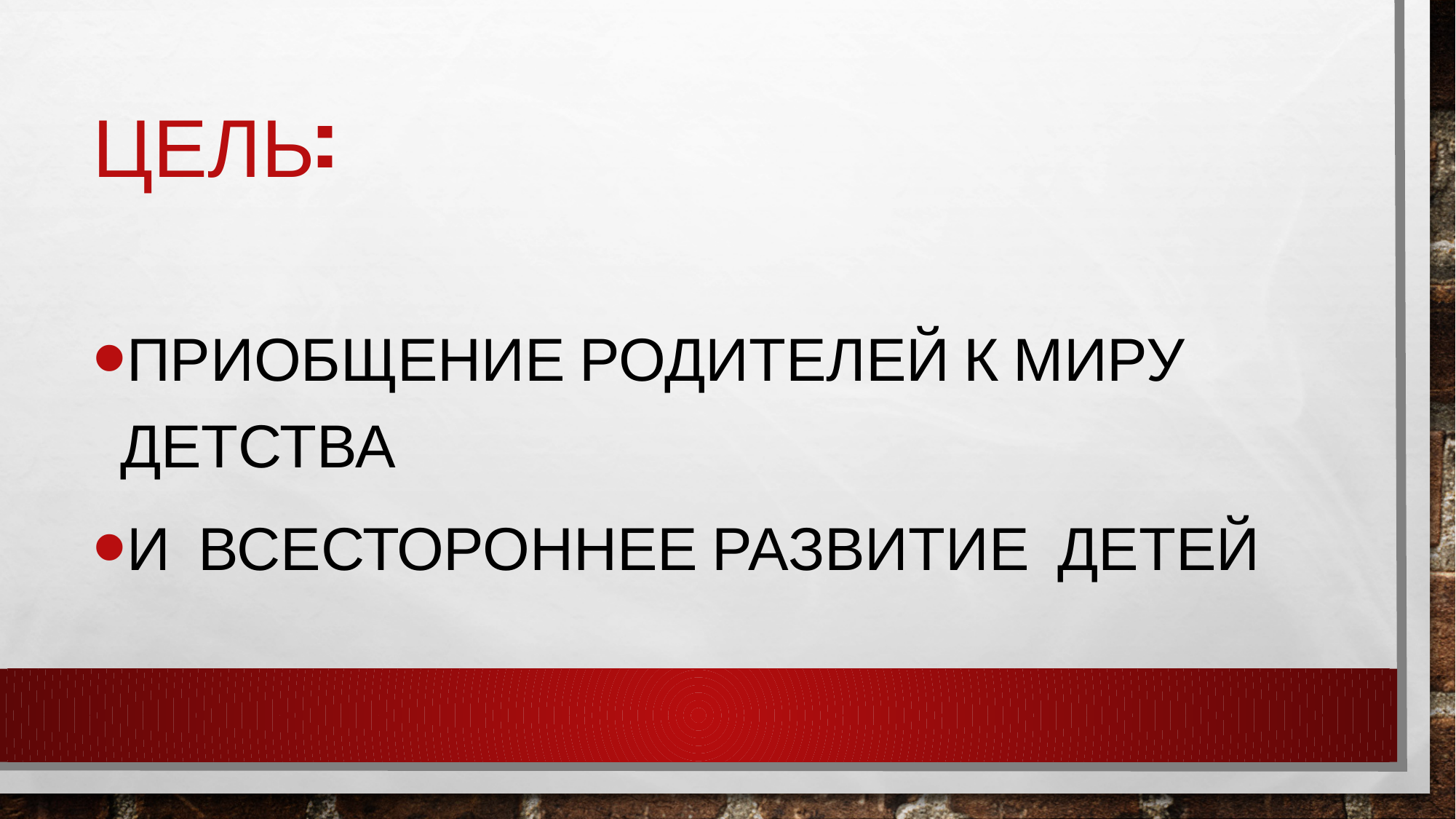

# Цель:
приобщение родителей к миру детства
и  всестороннее развитие  детей